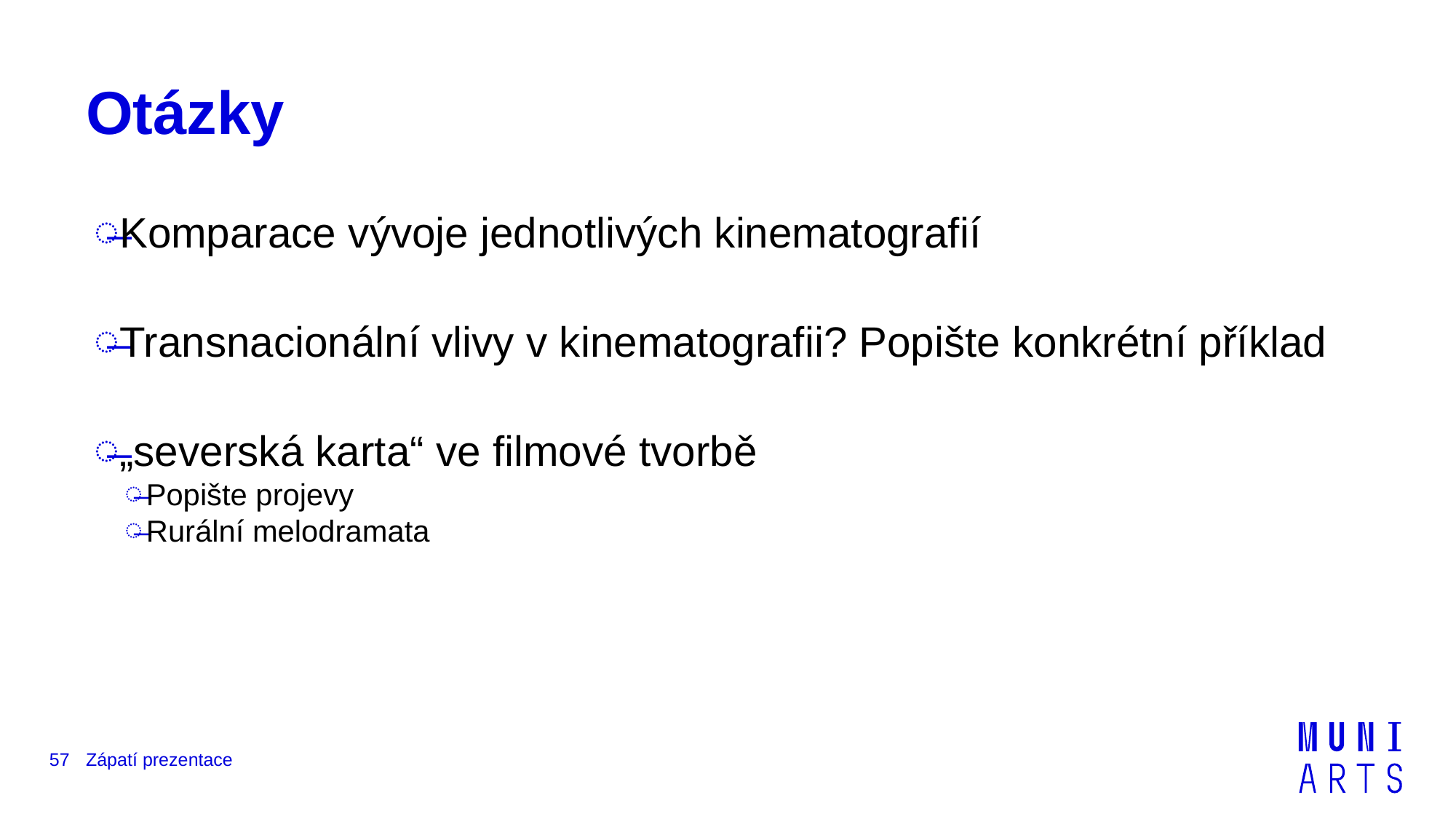

# Otázky
Komparace vývoje jednotlivých kinematografií

Transnacionální vlivy v kinematografii? Popište konkrétní příklad

„severská karta“ ve filmové tvorbě
Popište projevy
Rurální melodramata
57
Zápatí prezentace